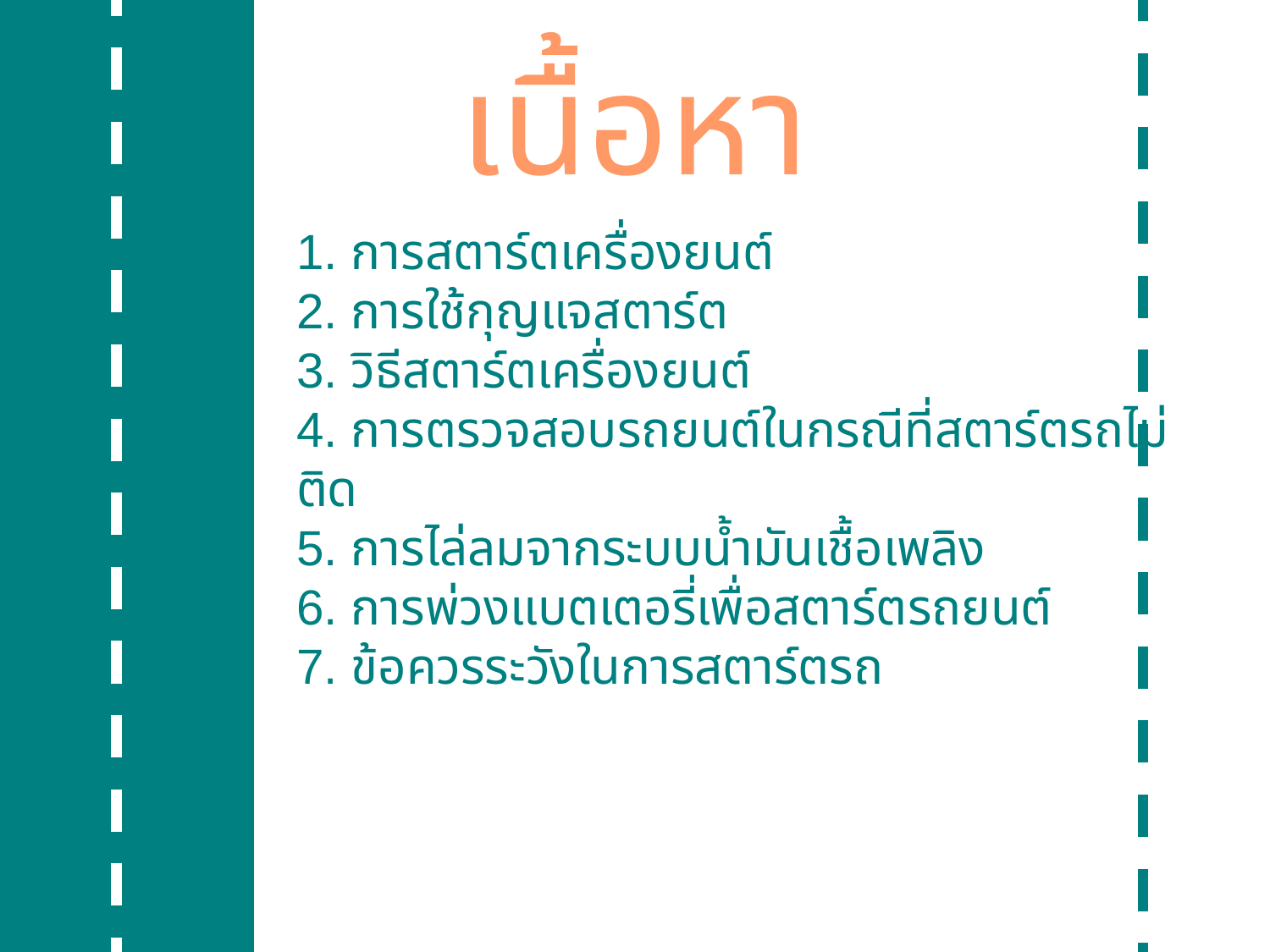

เนื้อหา
1. การสตาร์ตเครื่องยนต์
2. การใช้กุญแจสตาร์ต
3. วิธีสตาร์ตเครื่องยนต์
4. การตรวจสอบรถยนต์ในกรณีที่สตาร์ตรถไม่ติด
5. การไล่ลมจากระบบน้ำมันเชื้อเพลิง
6. การพ่วงแบตเตอรี่เพื่อสตาร์ตรถยนต์
7. ข้อควรระวังในการสตาร์ตรถ